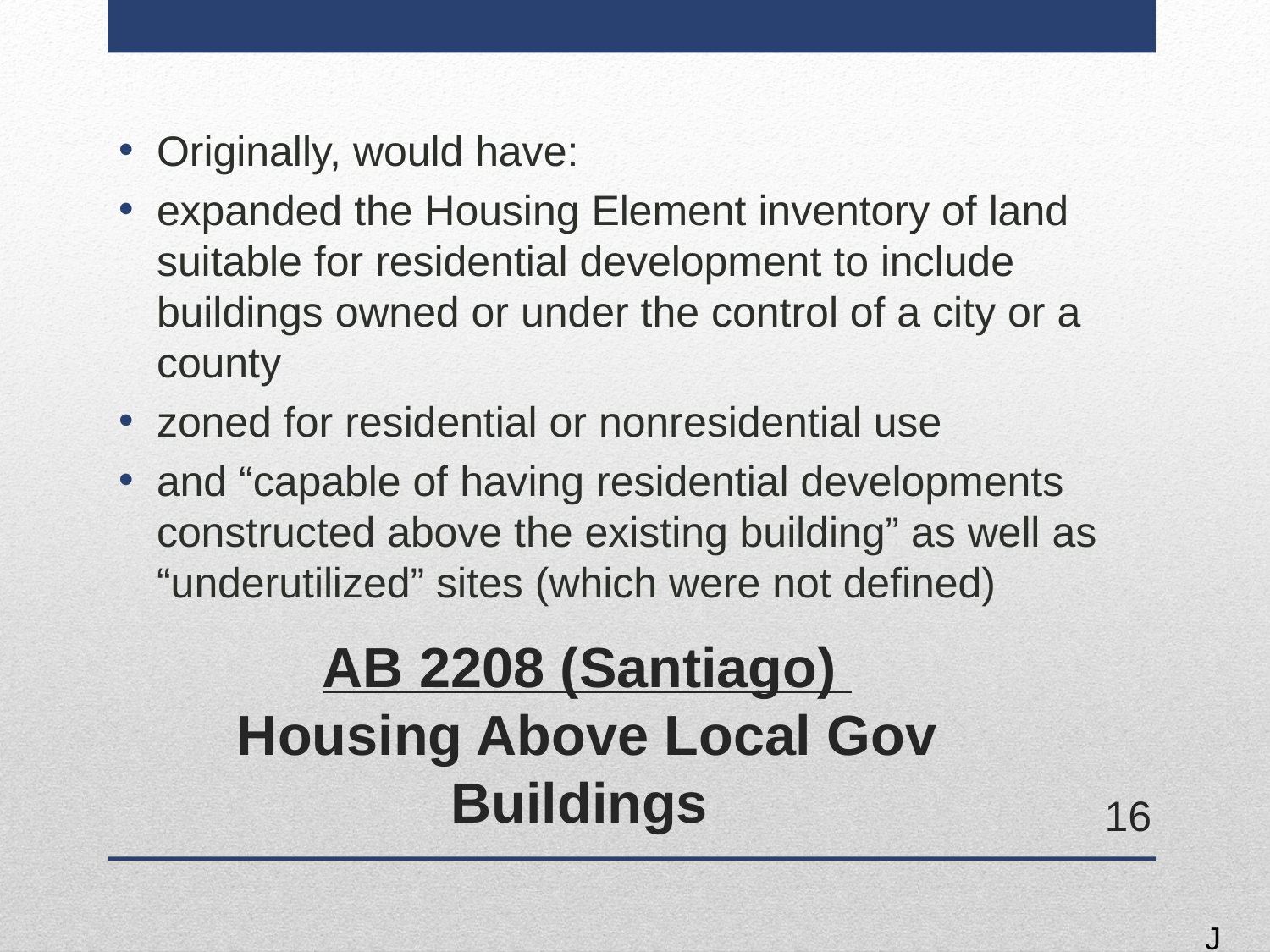

Originally, would have:
expanded the Housing Element inventory of land suitable for residential development to include buildings owned or under the control of a city or a county
zoned for residential or nonresidential use
and “capable of having residential developments constructed above the existing building” as well as “underutilized” sites (which were not defined)
# AB 2208 (Santiago) Housing Above Local Gov Buildings
16
J